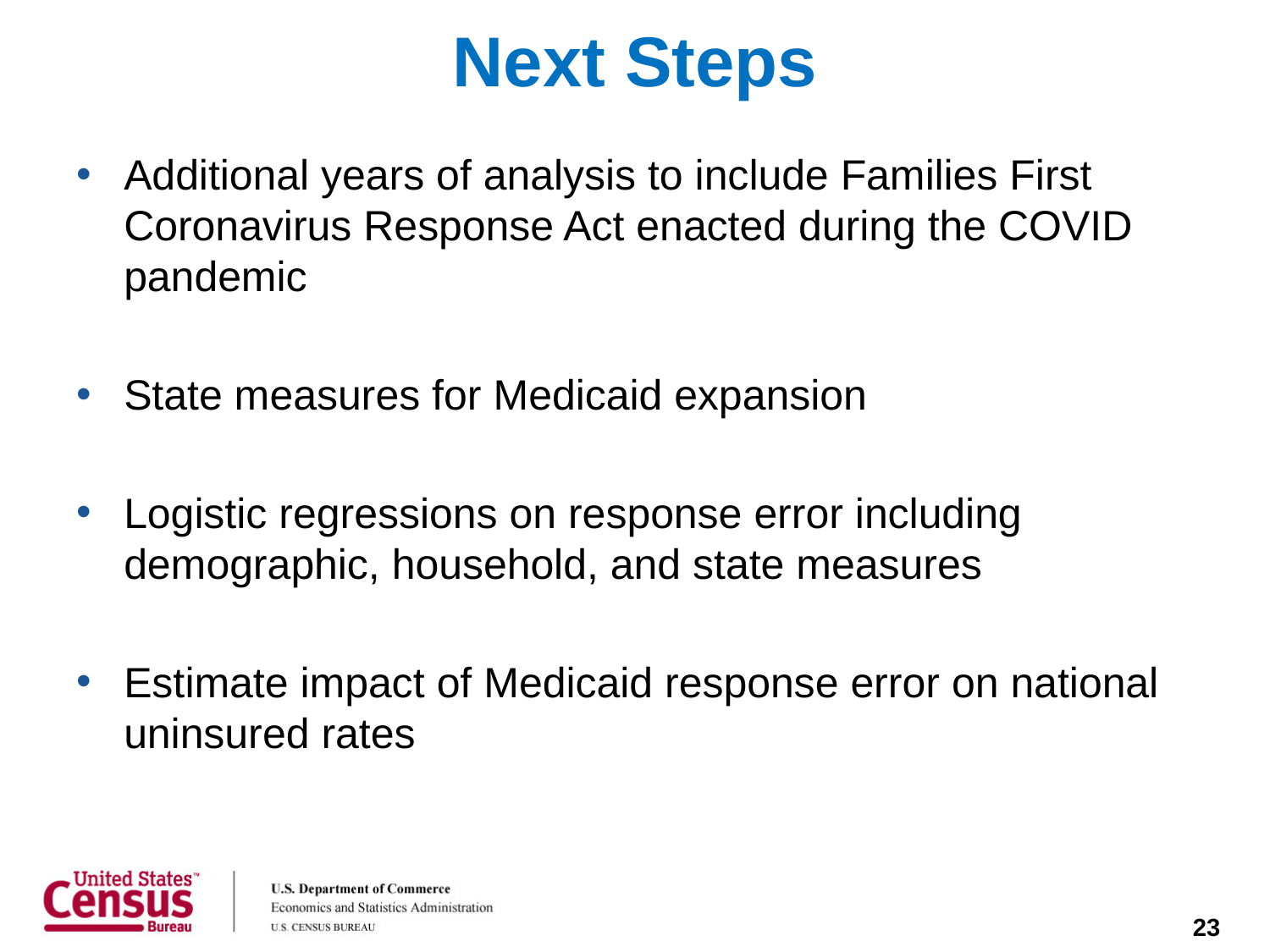

# Next Steps
Additional years of analysis to include Families First Coronavirus Response Act enacted during the COVID pandemic

State measures for Medicaid expansion

Logistic regressions on response error including demographic, household, and state measures

Estimate impact of Medicaid response error on national uninsured rates

23